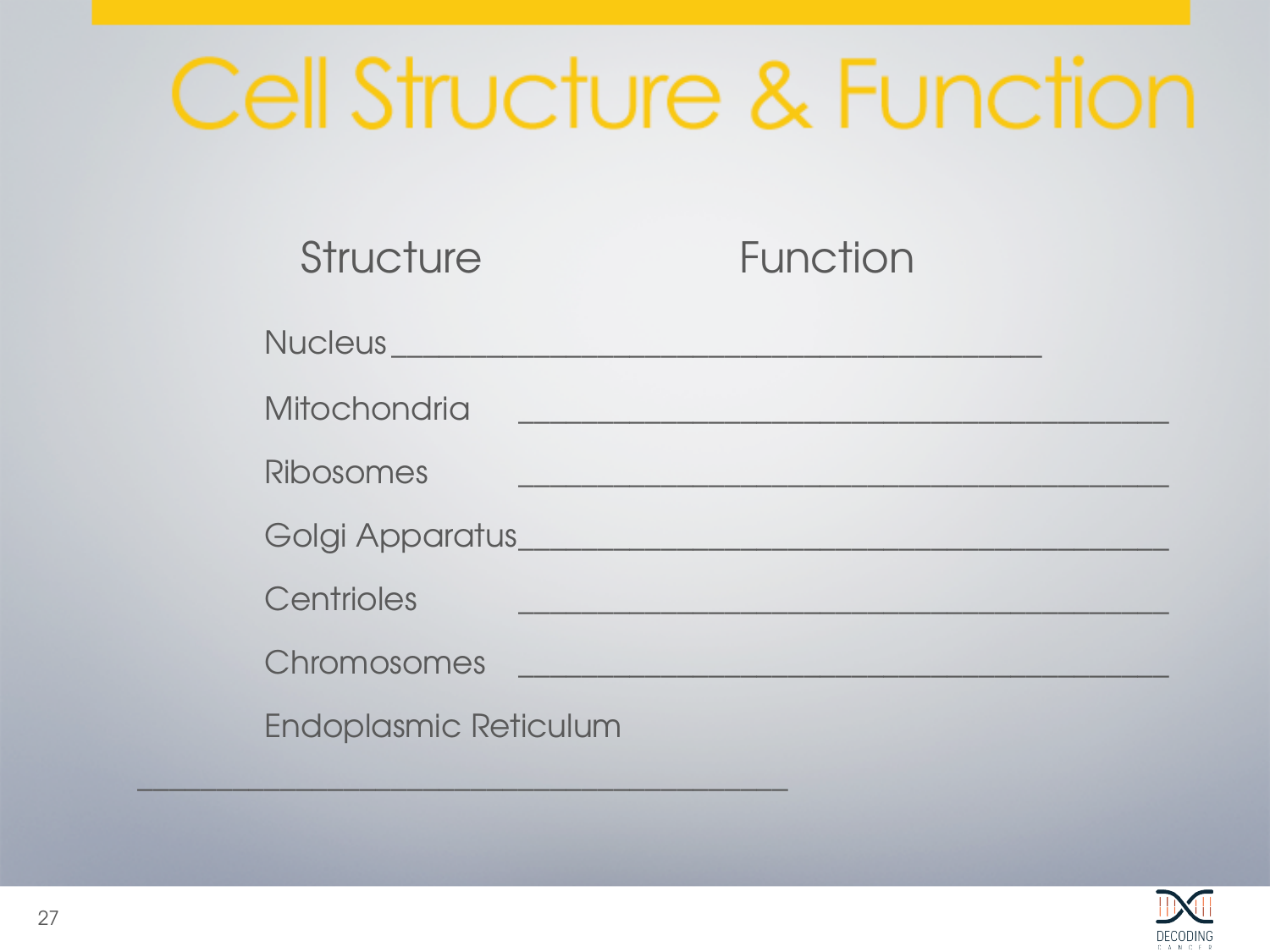

Structure	                  Function
	Nucleus	_________________________________________
	Mitochondria	_________________________________________
	Ribosomes	_________________________________________
	Golgi Apparatus	_________________________________________
	Centrioles	_________________________________________
	Chromosomes	_________________________________________
	Endoplasmic Reticulum	_________________________________________

27